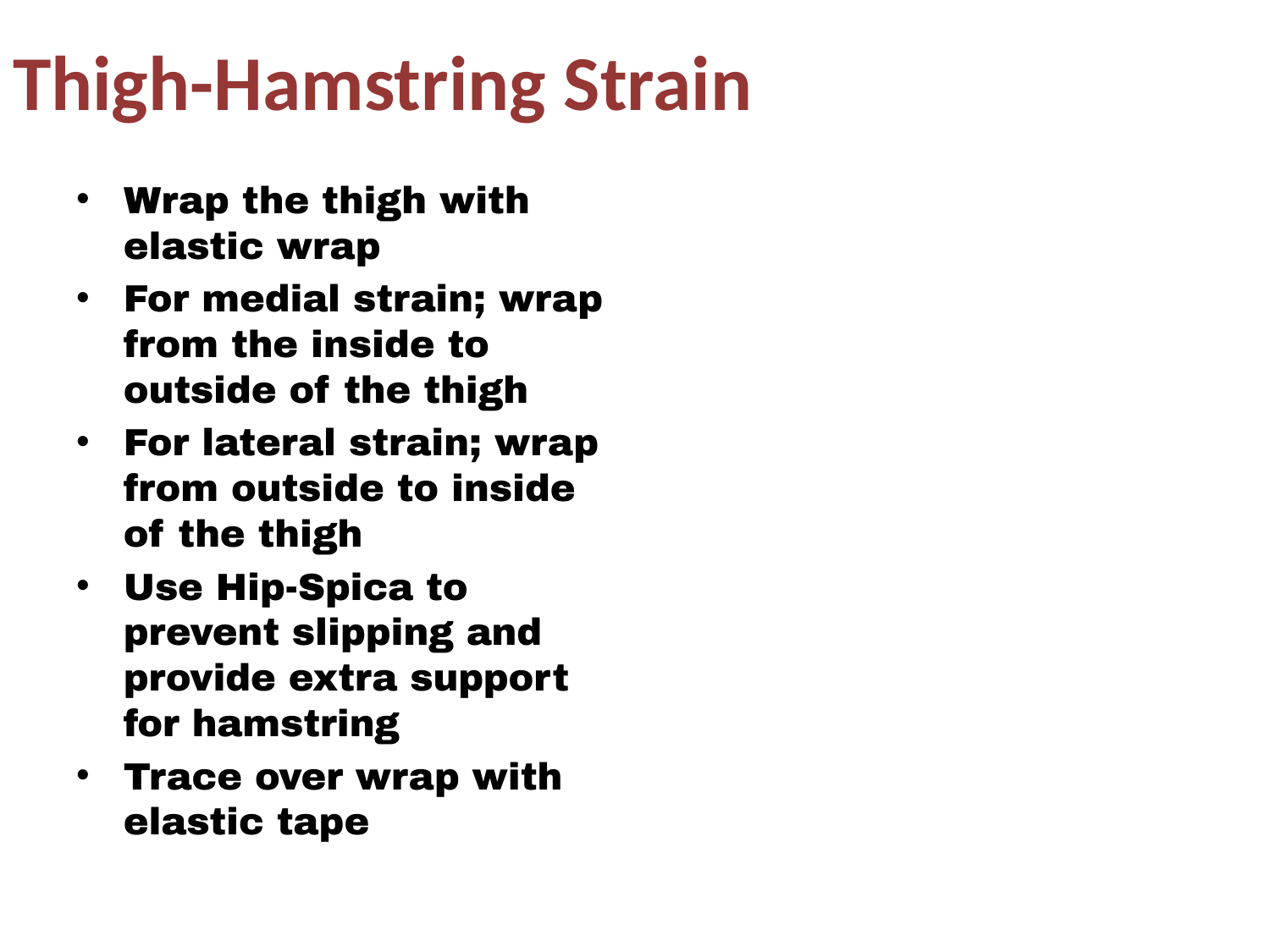

# Thigh-Hamstring Strain
Wrap the thigh with elastic wrap
For medial strain; wrap from the inside to outside of the thigh
For lateral strain; wrap from outside to inside of the thigh
Use Hip-Spica to prevent slipping and provide extra support for hamstring
Trace over wrap with elastic tape